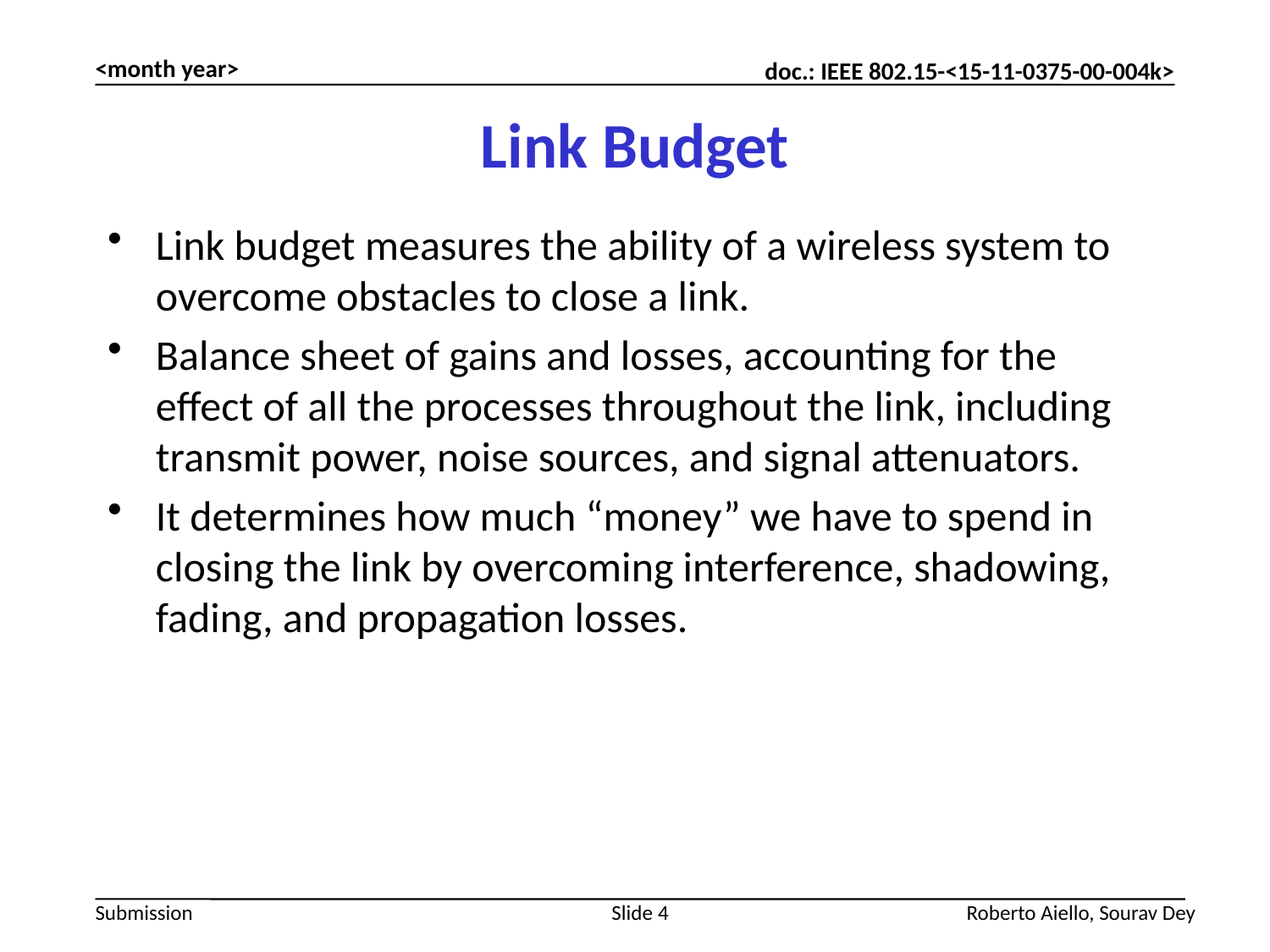

<month year>
# Link Budget
Link budget measures the ability of a wireless system to overcome obstacles to close a link.
Balance sheet of gains and losses, accounting for the effect of all the processes throughout the link, including transmit power, noise sources, and signal attenuators.
It determines how much “money” we have to spend in closing the link by overcoming interference, shadowing, fading, and propagation losses.

Slide 4
Roberto Aiello, Sourav Dey